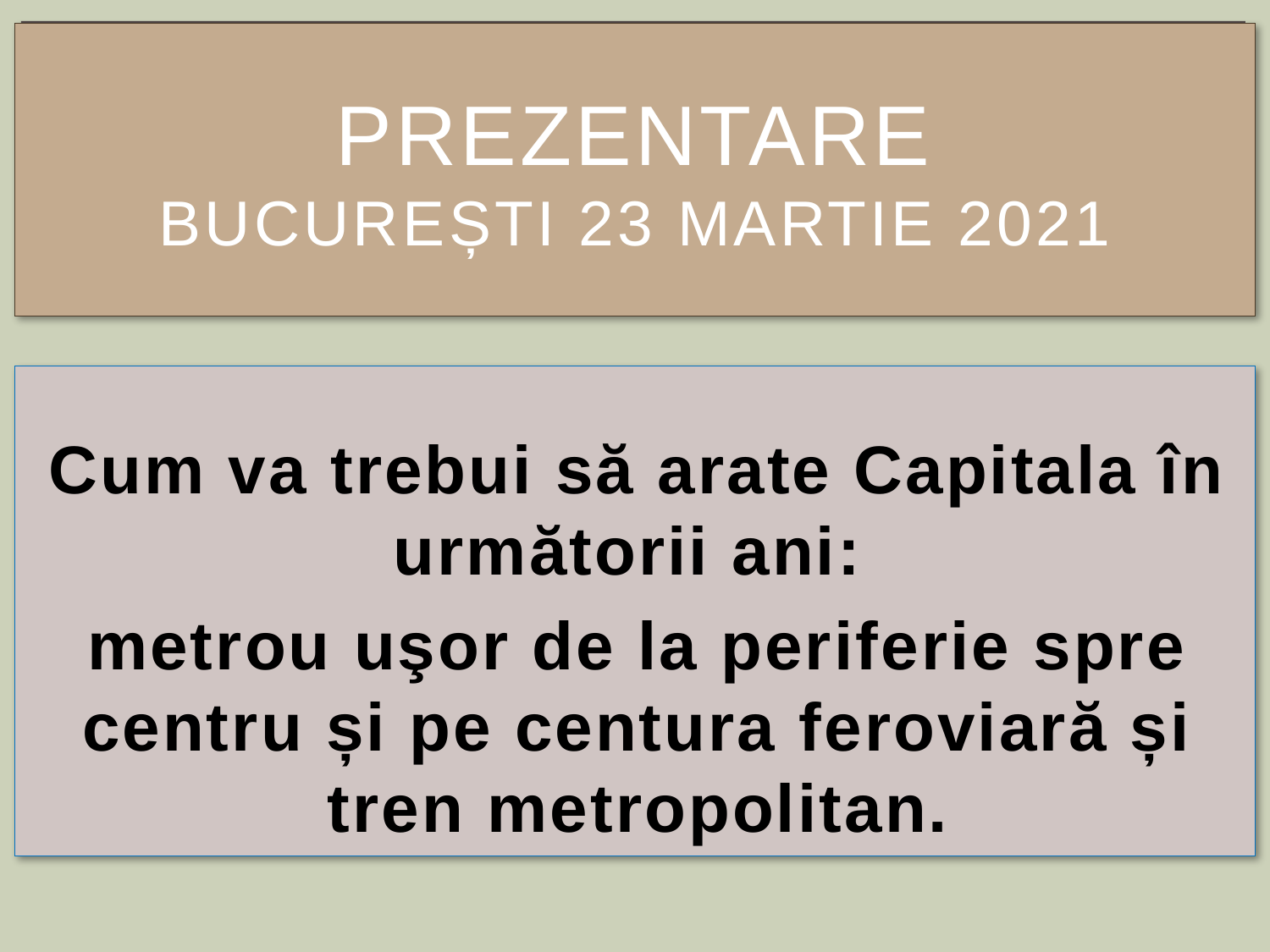

# Prezentare BUCUREȘTI 23 MARTIE 2021

Cum va trebui să arate Capitala în următorii ani:
metrou uşor de la periferie spre centru și pe centura feroviară și tren metropolitan.